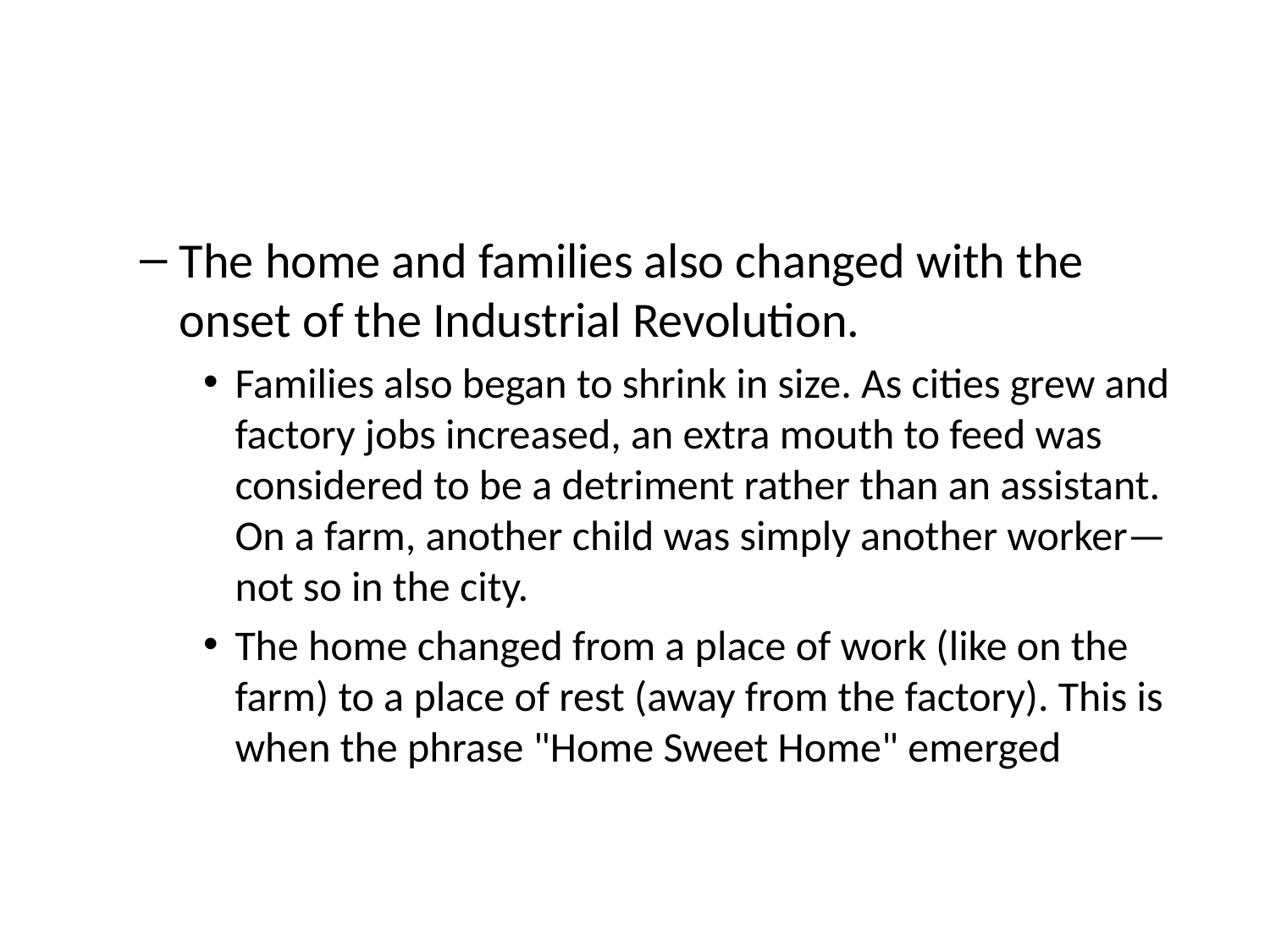

#
The home and families also changed with the onset of the Industrial Revolution.
Families also began to shrink in size. As cities grew and factory jobs increased, an extra mouth to feed was considered to be a detriment rather than an assistant. On a farm, another child was simply another worker—not so in the city.
The home changed from a place of work (like on the farm) to a place of rest (away from the factory). This is when the phrase "Home Sweet Home" emerged